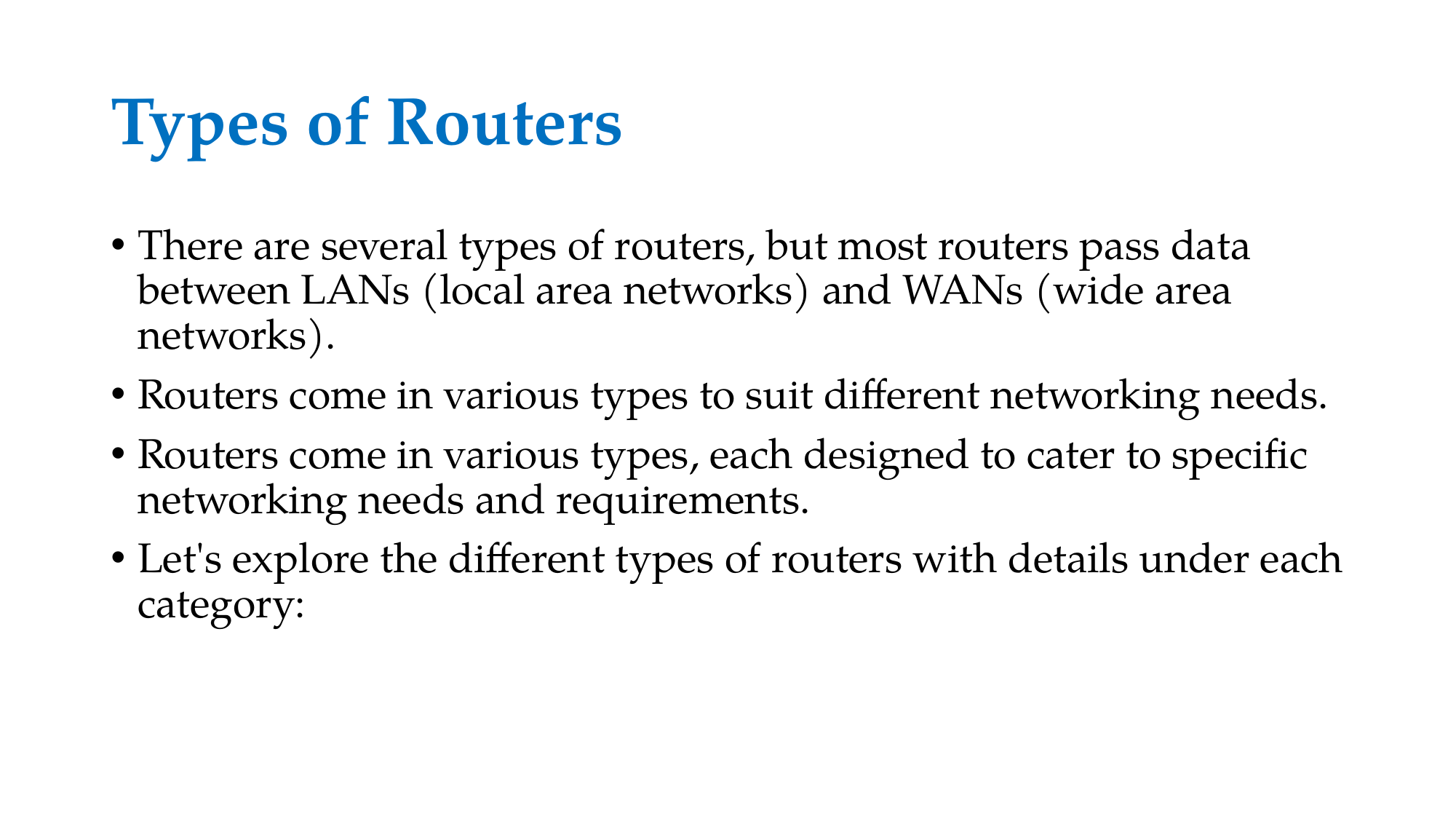

# Types of Routers
There are several types of routers, but most routers pass data between LANs (local area networks) and WANs (wide area networks).
Routers come in various types to suit different networking needs.
Routers come in various types, each designed to cater to specific networking needs and requirements.
Let's explore the different types of routers with details under each category: